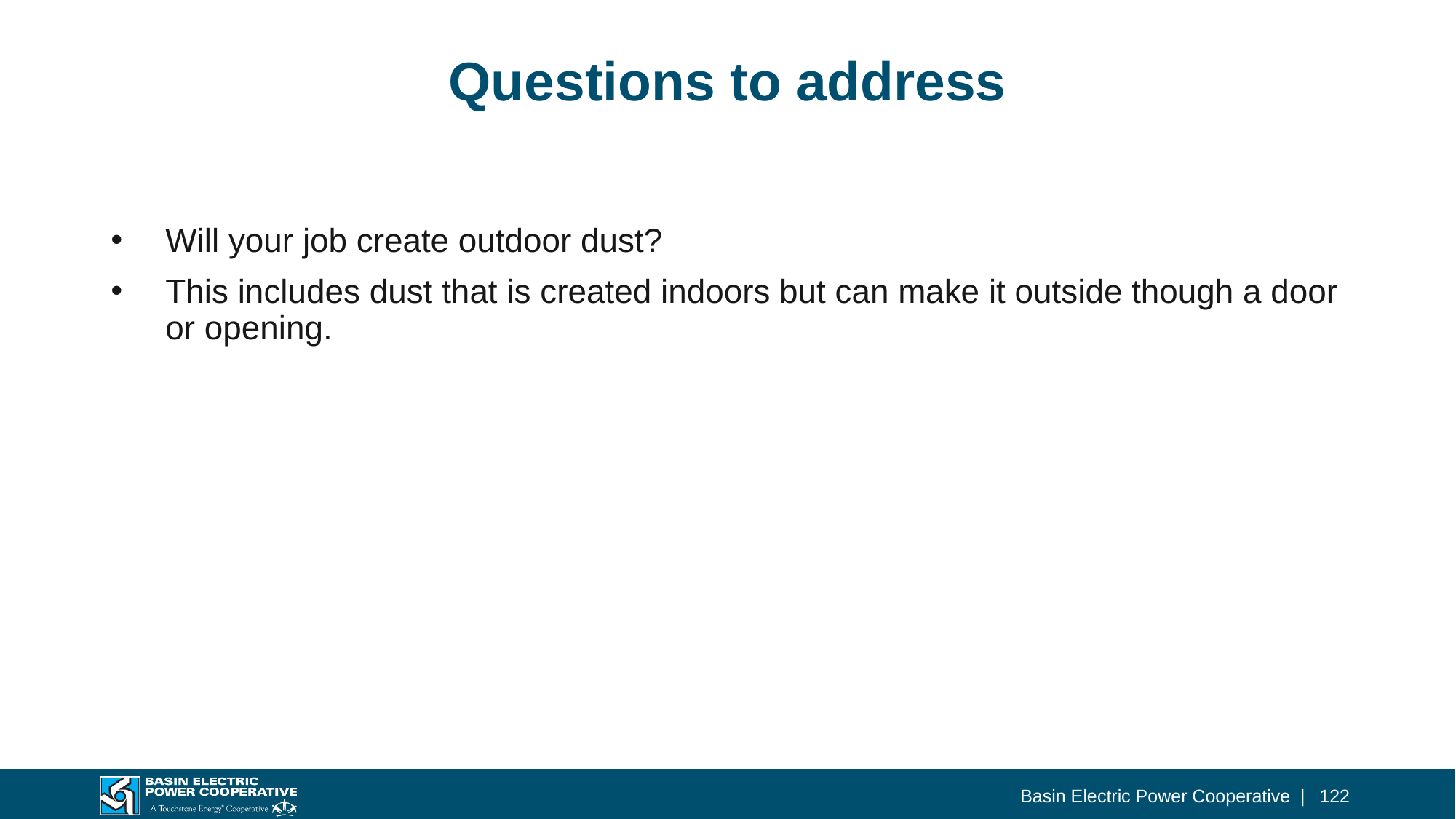

# Questions to address
Will your job create outdoor dust?
This includes dust that is created indoors but can make it outside though a door or opening.